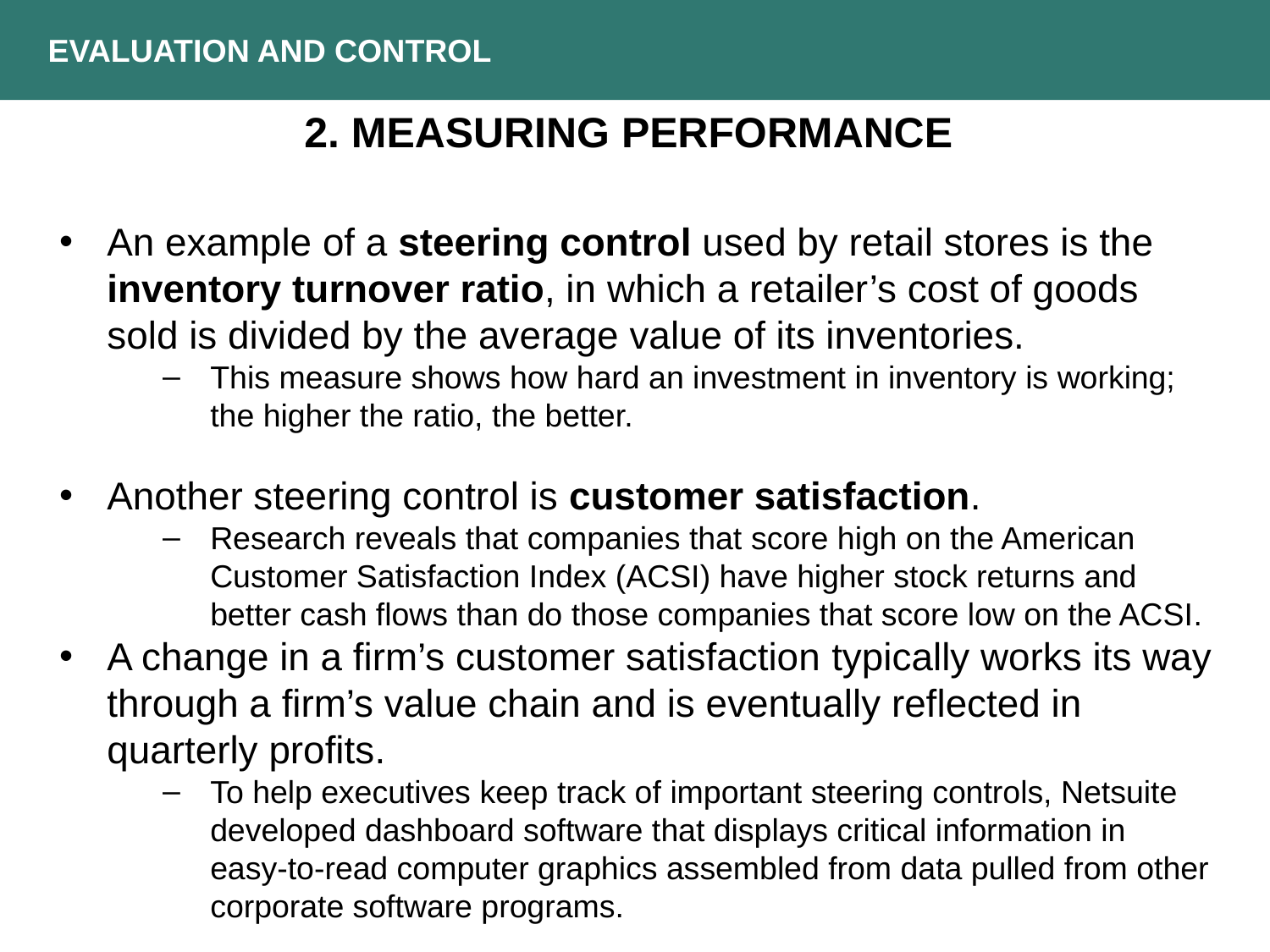

EVALUATION AND CONTROL
2. Measuring Performance
An example of a steering control used by retail stores is the inventory turnover ratio, in which a retailer’s cost of goods sold is divided by the average value of its inventories.
This measure shows how hard an investment in inventory is working; the higher the ratio, the better.

Another steering control is customer satisfaction.
Research reveals that companies that score high on the American Customer Satisfaction Index (ACSI) have higher stock returns and better cash flows than do those companies that score low on the ACSI.
A change in a firm’s customer satisfaction typically works its way through a firm’s value chain and is eventually reflected in quarterly profits.
To help executives keep track of important steering controls, Netsuite developed dashboard software that displays critical information in easy-to-read computer graphics assembled from data pulled from other corporate software programs.